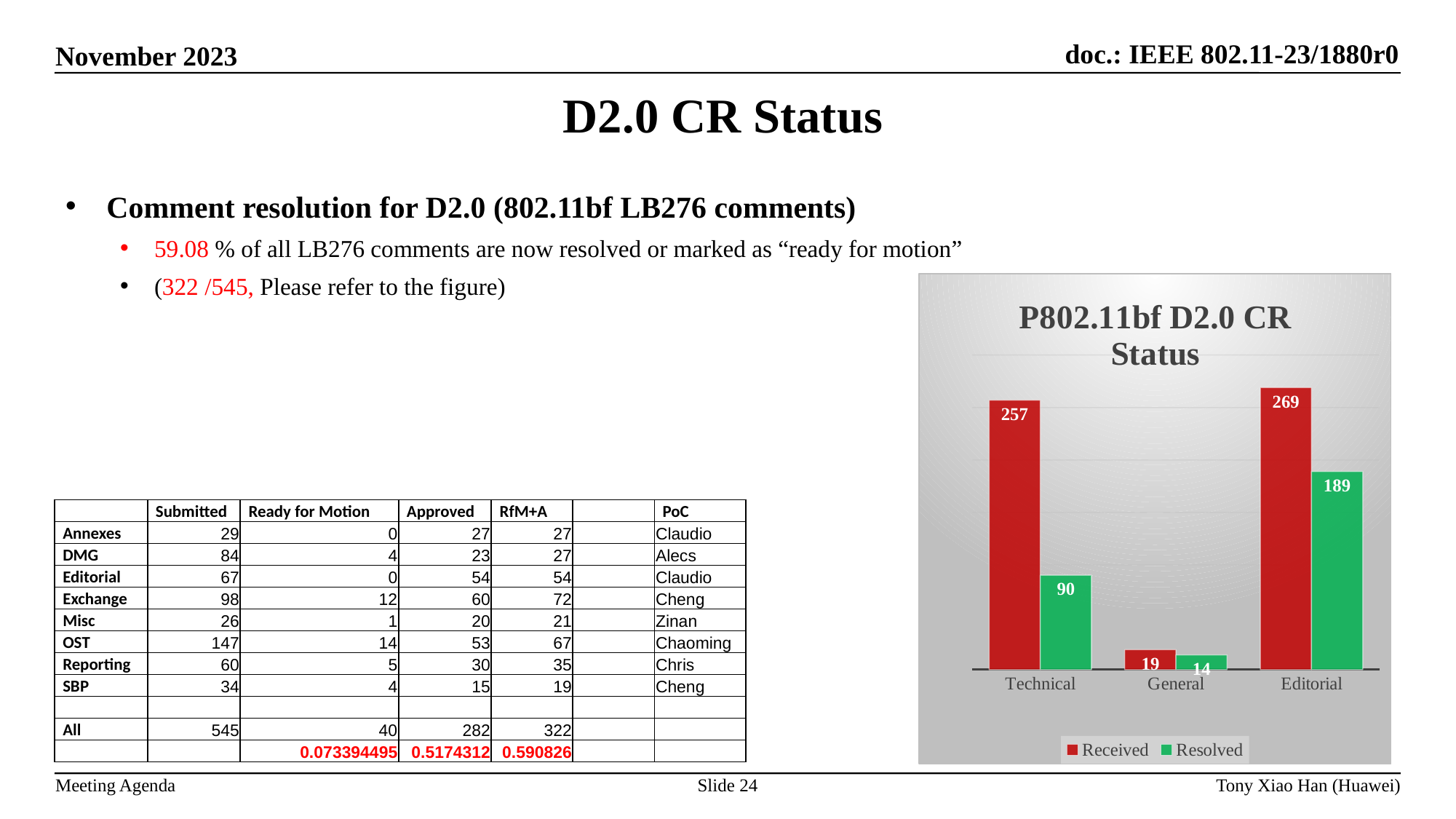

# D2.0 CR Status
Comment resolution for D2.0 (802.11bf LB276 comments)
59.08 % of all LB276 comments are now resolved or marked as “ready for motion”
(322 /545, Please refer to the figure)

### Chart: P802.11bf D2.0 CR Status

| Category | Received | Resolved |
|---|---|---|
| Technical | 257.0 | 90.0 |
| General | 19.0 | 14.0 |
| Editorial | 269.0 | 189.0 |
|  | Submitted | Ready for Motion | Approved | RfM+A |  | PoC |
| --- | --- | --- | --- | --- | --- | --- |
| Annexes | 29 | 0 | 27 | 27 |  | Claudio |
| DMG | 84 | 4 | 23 | 27 |  | Alecs |
| Editorial | 67 | 0 | 54 | 54 |  | Claudio |
| Exchange | 98 | 12 | 60 | 72 |  | Cheng |
| Misc | 26 | 1 | 20 | 21 |  | Zinan |
| OST | 147 | 14 | 53 | 67 |  | Chaoming |
| Reporting | 60 | 5 | 30 | 35 |  | Chris |
| SBP | 34 | 4 | 15 | 19 |  | Cheng |
|  |  |  |  |  |  |  |
| All | 545 | 40 | 282 | 322 |  |  |
|  |  | 0.073394495 | 0.5174312 | 0.590826 |  |  |